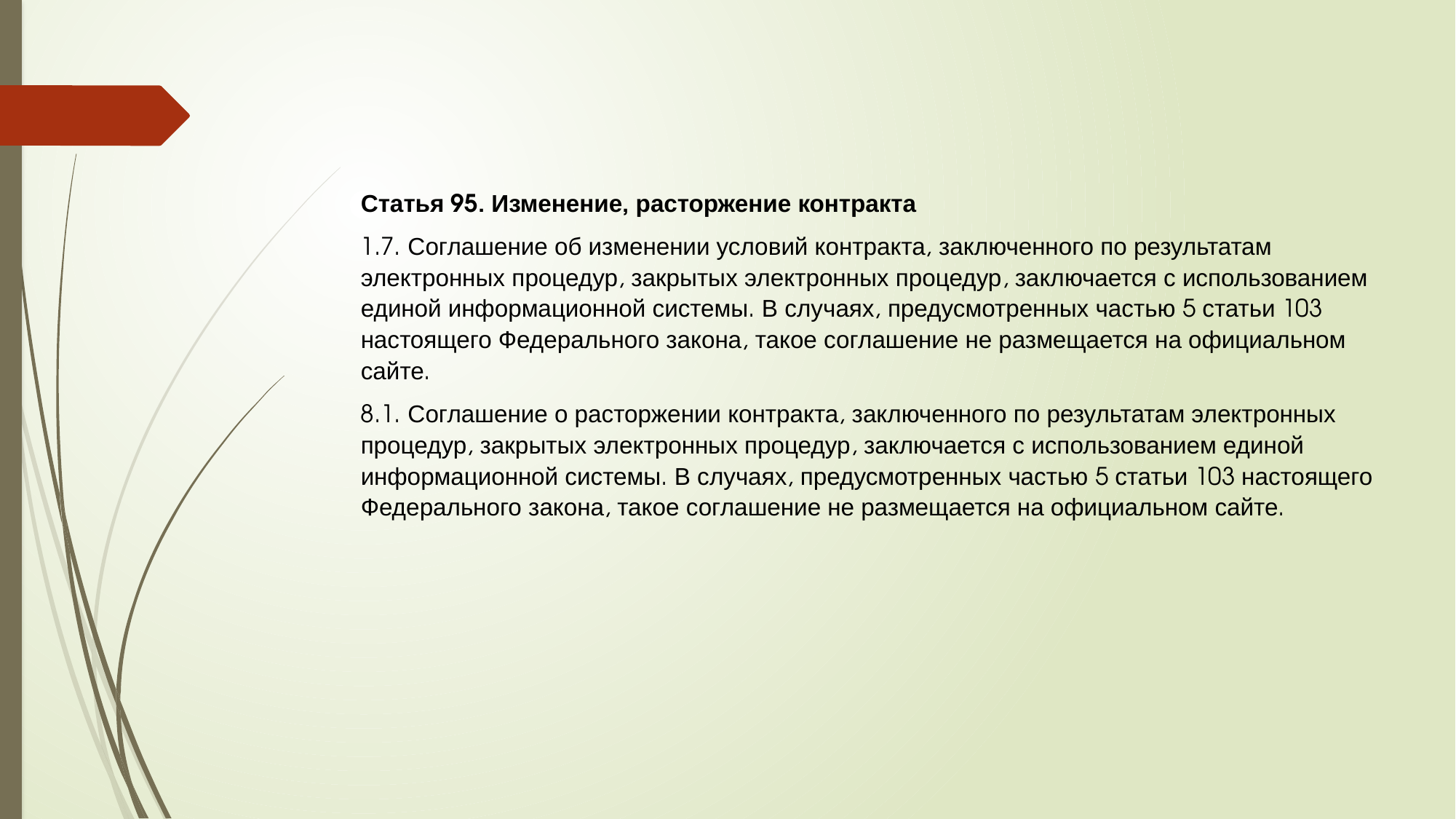

Статья 95. Изменение, расторжение контракта
1.7. Соглашение об изменении условий контракта, заключенного по результатам электронных процедур, закрытых электронных процедур, заключается с использованием единой информационной системы. В случаях, предусмотренных частью 5 статьи 103 настоящего Федерального закона, такое соглашение не размещается на официальном сайте.
8.1. Соглашение о расторжении контракта, заключенного по результатам электронных процедур, закрытых электронных процедур, заключается с использованием единой информационной системы. В случаях, предусмотренных частью 5 статьи 103 настоящего Федерального закона, такое соглашение не размещается на официальном сайте.